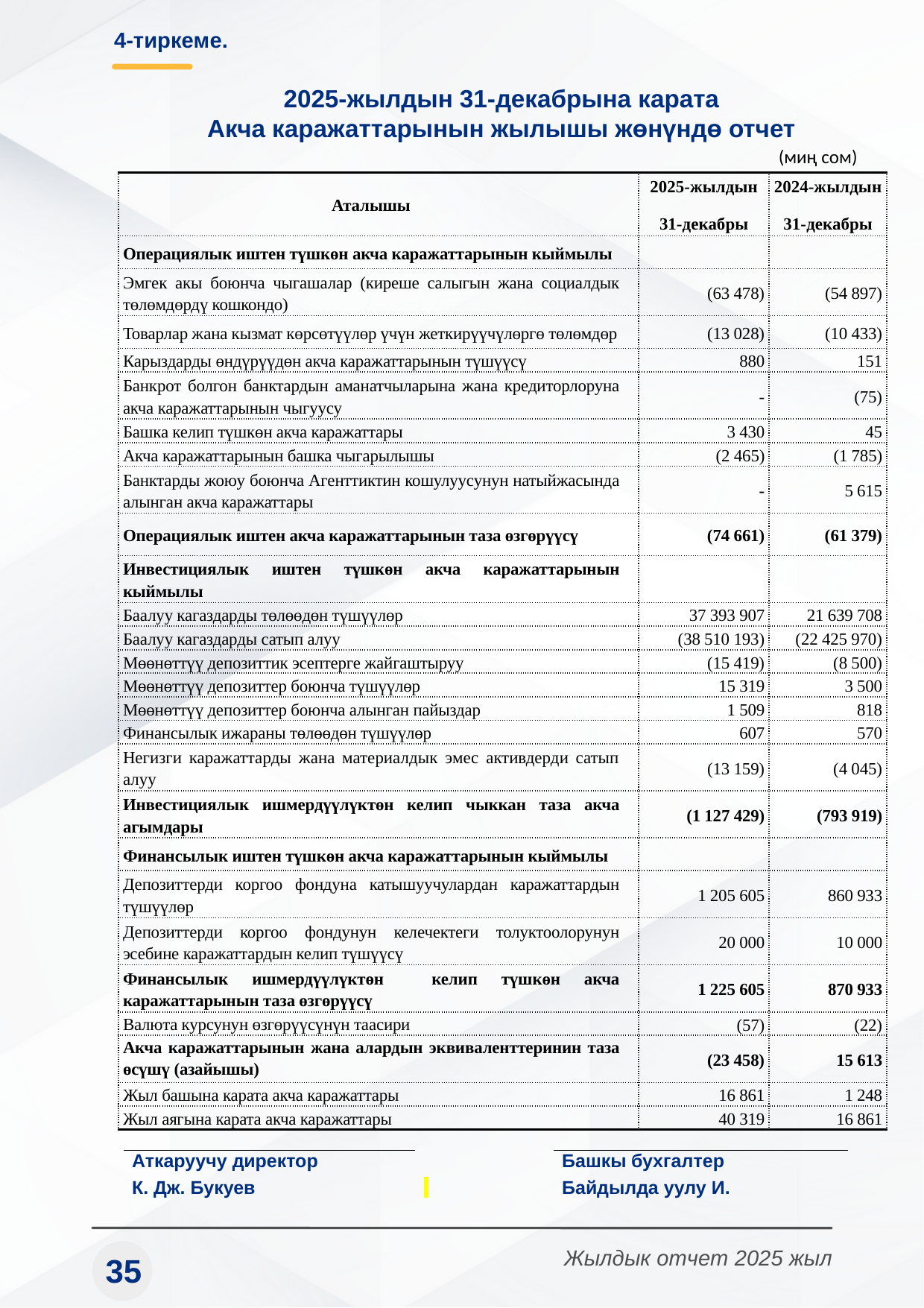

4-тиркеме.

2025-жылдын 31-декабрына карата
Акча каражаттарынын жылышы жөнүндө отчет
(миң сом)
| Аталышы | 2025-жылдын 31-декабры | 2024-жылдын 31-декабры |
| --- | --- | --- |
| Операциялык иштен түшкөн акча каражаттарынын кыймылы |  |  |
| Эмгек акы боюнча чыгашалар (киреше салыгын жана социалдык тɵлɵмдɵрдү кошкондо) | (63 478) | (54 897) |
| Товарлар жана кызмат көрсөтүүлөр үчүн жеткирүүчүлөргө төлөмдөр | (13 028) | (10 433) |
| Карыздарды өндүрүүдөн акча каражаттарынын түшүүсү | 880 | 151 |
| Банкрот болгон банктардын аманатчыларына жана кредиторлоруна акча каражаттарынын чыгуусу | - | (75) |
| Башка келип түшкөн акча каражаттары | 3 430 | 45 |
| Акча каражаттарынын башка чыгарылышы | (2 465) | (1 785) |
| Банктарды жоюу боюнча Агенттиктин кошулуусунун натыйжасында алынган акча каражаттары | - | 5 615 |
| Операциялык иштен акча каражаттарынын таза өзгөрүүсү | (74 661) | (61 379) |
| Инвестициялык иштен түшкөн акча каражаттарынын кыймылы |  |  |
| Баалуу кагаздарды төлөөдөн түшүүлөр | 37 393 907 | 21 639 708 |
| Баалуу кагаздарды сатып алуу | (38 510 193) | (22 425 970) |
| Мөөнөттүү депозиттик эсептерге жайгаштыруу | (15 419) | (8 500) |
| Мөөнөттүү депозиттер боюнча түшүүлɵр | 15 319 | 3 500 |
| Мөөнөттүү депозиттер боюнча алынган пайыздар | 1 509 | 818 |
| Финансылык ижараны тɵлɵɵдɵн түшүүлөр | 607 | 570 |
| Негизги каражаттарды жана материалдык эмес активдерди сатып алуу | (13 159) | (4 045) |
| Инвестициялык ишмердүүлүктөн келип чыккан таза акча агымдары | (1 127 429) | (793 919) |
| Финансылык иштен түшкөн акча каражаттарынын кыймылы |  |  |
| Депозиттерди коргоо фондуна катышуучулардан каражаттардын түшүүлөр | 1 205 605 | 860 933 |
| Депозиттерди коргоо фондунун келечектеги толуктоолорунун эсебине каражаттардын келип түшүүсү | 20 000 | 10 000 |
| Финансылык ишмердүүлүктөн келип түшкөн акча каражаттарынын таза өзгөрүүсү | 1 225 605 | 870 933 |
| Валюта курсунун өзгөрүүсүнүн таасири | (57) | (22) |
| Акча каражаттарынын жана алардын эквиваленттеринин таза өсүшү (азайышы) | (23 458) | 15 613 |
| Жыл башына карата акча каражаттары | 16 861 | 1 248 |
| Жыл аягына карата акча каражаттары | 40 319 | 16 861 |
| Аткаруучу директор |  | Башкы бухгалтер |
| --- | --- | --- |
| К. Дж. Букуев |  | Байдылда уулу И. |

Жылдык отчет 2025 жыл
35